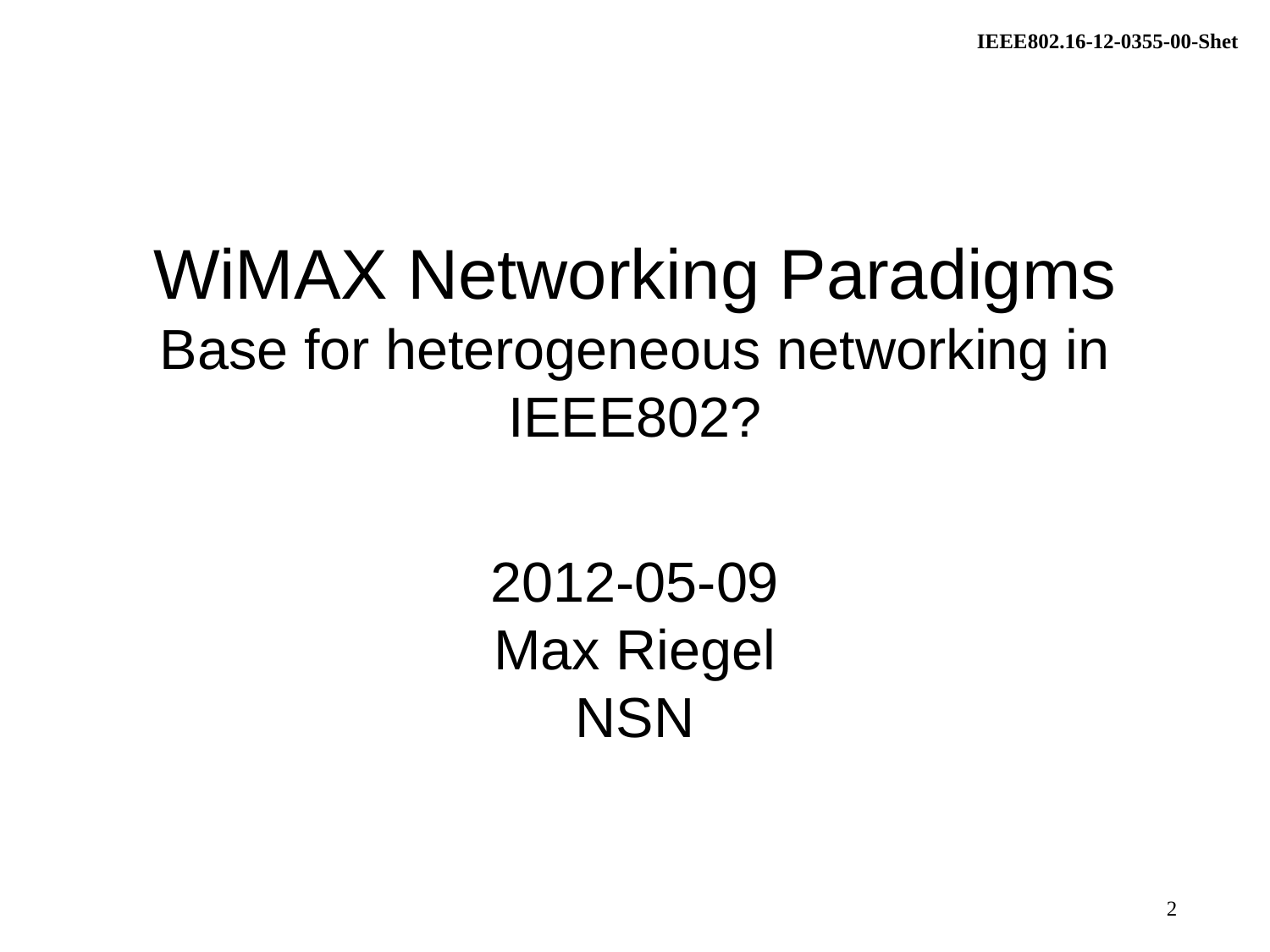

# WiMAX Networking Paradigms Base for heterogeneous networking in IEEE802?
2012-05-09
Max Riegel
NSN